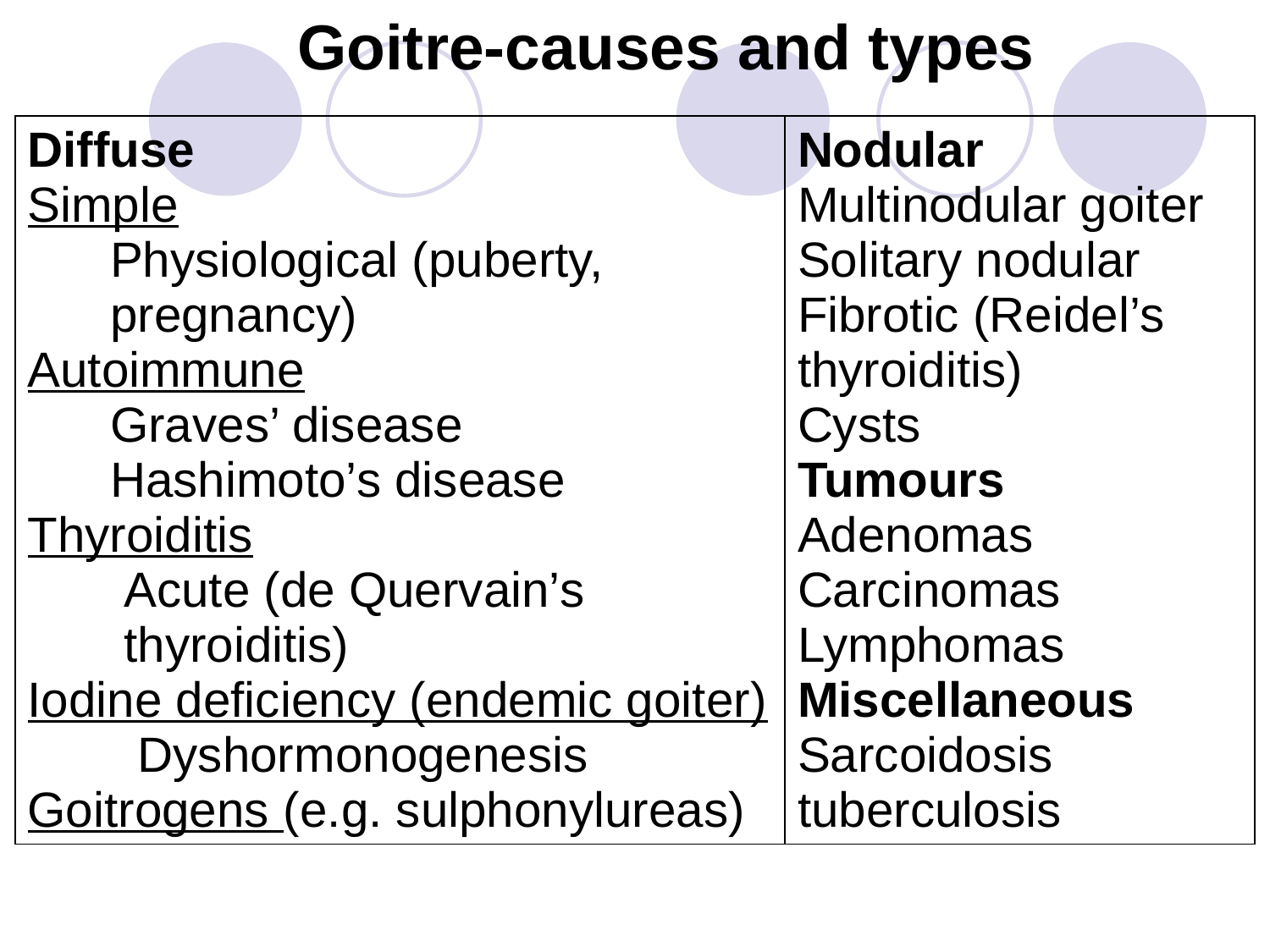

Goitre-causes and types
| Diffuse Simple Physiological (puberty, pregnancy) Autoimmune Graves’ disease Hashimoto’s disease Thyroiditis Acute (de Quervain’s thyroiditis) Iodine deficiency (endemic goiter) Dyshormonogenesis Goitrogens (e.g. sulphonylureas) | Nodular Multinodular goiter Solitary nodular Fibrotic (Reidel’s thyroiditis) Cysts Tumours Adenomas Carcinomas Lymphomas Miscellaneous Sarcoidosis tuberculosis |
| --- | --- |